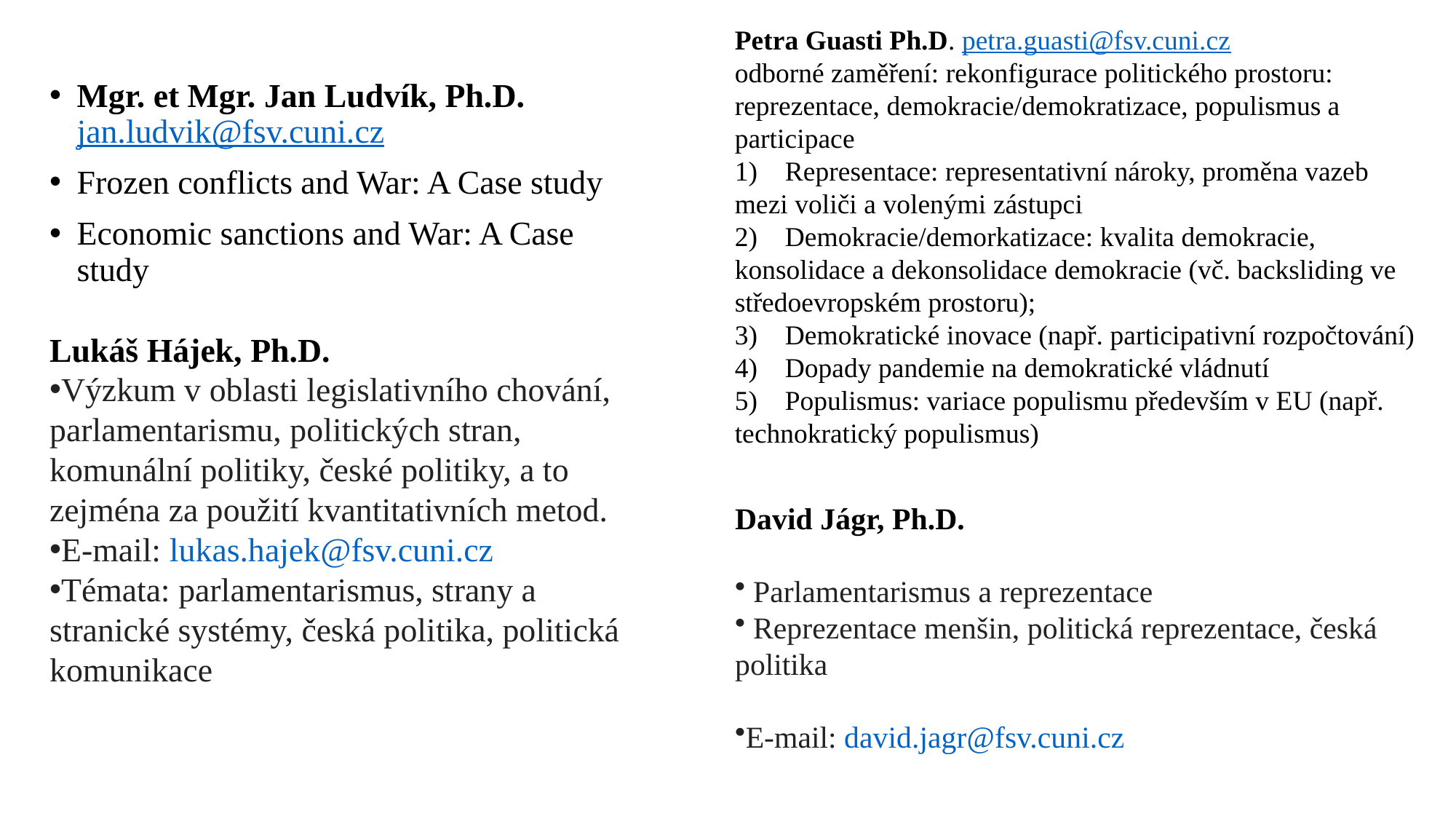

Mgr. et Mgr. Jan Ludvík, Ph.D. jan.ludvik@fsv.cuni.cz
Frozen conflicts and War: A Case study
Economic sanctions and War: A Case study
Lukáš Hájek, Ph.D.
Výzkum v oblasti legislativního chování, parlamentarismu, politických stran, komunální politiky, české politiky, a to zejména za použití kvantitativních metod.
E-mail: lukas.hajek@fsv.cuni.cz
Témata: parlamentarismus, strany a stranické systémy, česká politika, politická komunikace

Petra Guasti Ph.D. petra.guasti@fsv.cuni.cz
odborné zaměření: rekonfigurace politického prostoru: reprezentace, demokracie/demokratizace, populismus a participace
1)    Representace: representativní nároky, proměna vazeb mezi voliči a volenými zástupci
2)    Demokracie/demorkatizace: kvalita demokracie, konsolidace a dekonsolidace demokracie (vč. backsliding ve středoevropském prostoru);
3)    Demokratické inovace (např. participativní rozpočtování)
4)    Dopady pandemie na demokratické vládnutí
5)    Populismus: variace populismu především v EU (např. technokratický populismus)
David Jágr, Ph.D.

 Parlamentarismus a reprezentace
 Reprezentace menšin, politická reprezentace, česká politika

E-mail: david.jagr@fsv.cuni.cz